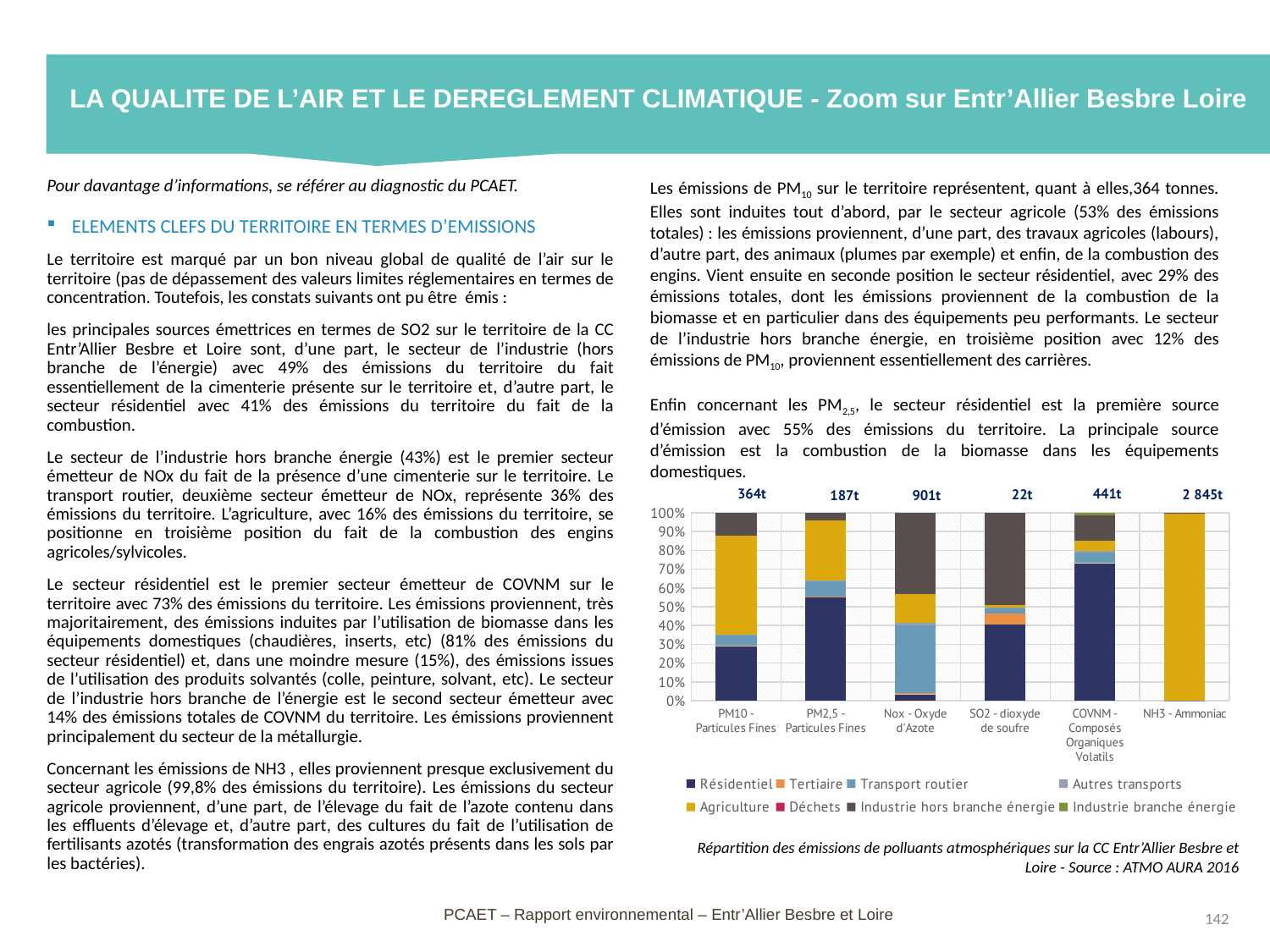

LA QUALITE DE L’AIR ET LE DEREGLEMENT CLIMATIQUE - Zoom sur Entr’Allier Besbre Loire
Pour davantage d’informations, se référer au diagnostic du PCAET.
ELEMENTS CLEFS DU TERRITOIRE EN TERMES D’EMISSIONS
Le territoire est marqué par un bon niveau global de qualité de l’air sur le territoire (pas de dépassement des valeurs limites réglementaires en termes de concentration. Toutefois, les constats suivants ont pu être  émis :
les principales sources émettrices en termes de SO2 sur le territoire de la CC Entr’Allier Besbre et Loire sont, d’une part, le secteur de l’industrie (hors branche de l’énergie) avec 49% des émissions du territoire du fait essentiellement de la cimenterie présente sur le territoire et, d’autre part, le secteur résidentiel avec 41% des émissions du territoire du fait de la combustion.
Le secteur de l’industrie hors branche énergie (43%) est le premier secteur émetteur de NOx du fait de la présence d’une cimenterie sur le territoire. Le transport routier, deuxième secteur émetteur de NOx, représente 36% des émissions du territoire. L’agriculture, avec 16% des émissions du territoire, se positionne en troisième position du fait de la combustion des engins agricoles/sylvicoles.
Le secteur résidentiel est le premier secteur émetteur de COVNM sur le territoire avec 73% des émissions du territoire. Les émissions proviennent, très majoritairement, des émissions induites par l’utilisation de biomasse dans les équipements domestiques (chaudières, inserts, etc) (81% des émissions du secteur résidentiel) et, dans une moindre mesure (15%), des émissions issues de l’utilisation des produits solvantés (colle, peinture, solvant, etc). Le secteur de l’industrie hors branche de l’énergie est le second secteur émetteur avec 14% des émissions totales de COVNM du territoire. Les émissions proviennent principalement du secteur de la métallurgie.
Concernant les émissions de NH3 , elles proviennent presque exclusivement du secteur agricole (99,8% des émissions du territoire). Les émissions du secteur agricole proviennent, d’une part, de l’élevage du fait de l’azote contenu dans les effluents d’élevage et, d’autre part, des cultures du fait de l’utilisation de fertilisants azotés (transformation des engrais azotés présents dans les sols par les bactéries).
 contenu
Les émissions de PM10 sur le territoire représentent, quant à elles,364 tonnes. Elles sont induites tout d’abord, par le secteur agricole (53% des émissions totales) : les émissions proviennent, d’une part, des travaux agricoles (labours), d’autre part, des animaux (plumes par exemple) et enfin, de la combustion des engins. Vient ensuite en seconde position le secteur résidentiel, avec 29% des émissions totales, dont les émissions proviennent de la combustion de la biomasse et en particulier dans des équipements peu performants. Le secteur de l’industrie hors branche énergie, en troisième position avec 12% des émissions de PM10, proviennent essentiellement des carrières.
Enfin concernant les PM2,5, le secteur résidentiel est la première source d’émission avec 55% des émissions du territoire. La principale source d’émission est la combustion de la biomasse dans les équipements domestiques.

### Chart

| Category | Résidentiel | Tertiaire | Transport routier | Autres transports | Agriculture | Déchets | Industrie hors branche énergie | Industrie branche énergie |
|---|---|---|---|---|---|---|---|---|
| PM10 - Particules Fines | 105.155731605843 | 0.931060654653807 | 19.7612040299983 | 2.01631931206393 | 191.701134224125 | 0.0 | 44.5863838609228 | 0.0 |
| PM2,5 - Particules Fines | 102.954220957795 | 0.778959591568464 | 14.7266686770306 | 0.809418957317692 | 59.6472476638038 | 0.0 | 8.11643156021335 | 0.0 |
| Nox - Oxyde d'Azote | 30.8581028225587 | 5.77817510279562 | 323.126944919691 | 13.1076743368031 | 140.177892124965 | 0.0 | 387.777469244385 | 0.0 |
| SO2 - dioxyde de soufre | 8.90063831028673 | 1.27288392477434 | 0.636306113443018 | 0.0574218118482614 | 0.271726206947972 | 0.0 | 10.7933506117504 | 0.0 |
| COVNM - Composés Organiques Volatils | 322.066277576109 | 0.769614057919247 | 24.2477819898524 | 4.09323417239092 | 23.6572229619646 | 0.0 | 60.3345729404917 | 5.56256666250604 |
| NH3 - Ammoniac | 1.6451218393987 | 0.0 | 2.5299497119087 | 0.0 | 2839.12447046779 | 0.0 | 1.20713897306489 | 0.0 |
Répartition des émissions de polluants atmosphériques sur la CC Entr’Allier Besbre et Loire - Source : ATMO AURA 2016
142